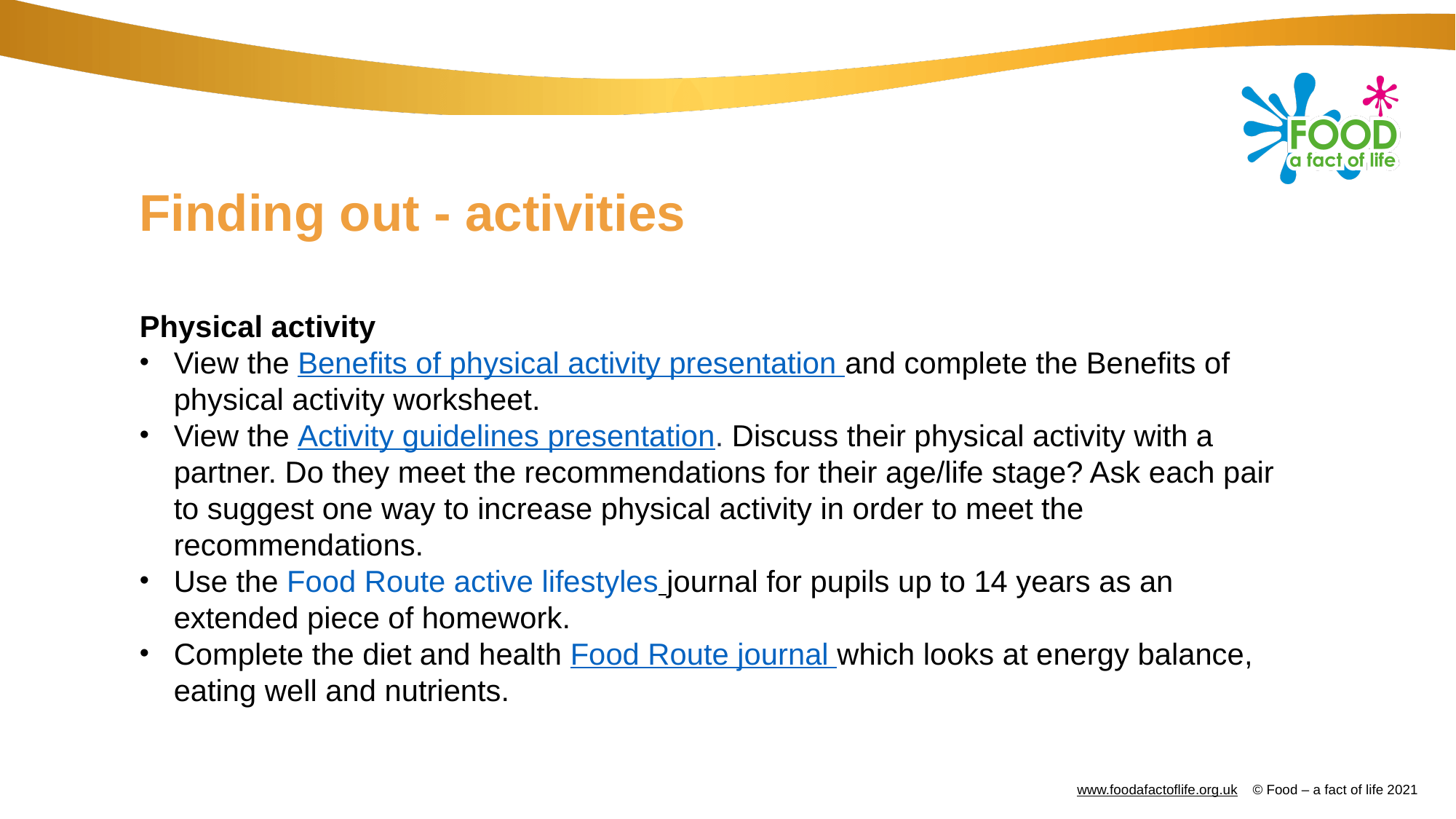

# Finding out - activities
Physical activity
View the Benefits of physical activity presentation and complete the Benefits of physical activity worksheet.
View the Activity guidelines presentation. Discuss their physical activity with a partner. Do they meet the recommendations for their age/life stage? Ask each pair to suggest one way to increase physical activity in order to meet the recommendations.
Use the Food Route active lifestyles journal for pupils up to 14 years as an extended piece of homework.
Complete the diet and health Food Route journal which looks at energy balance, eating well and nutrients.